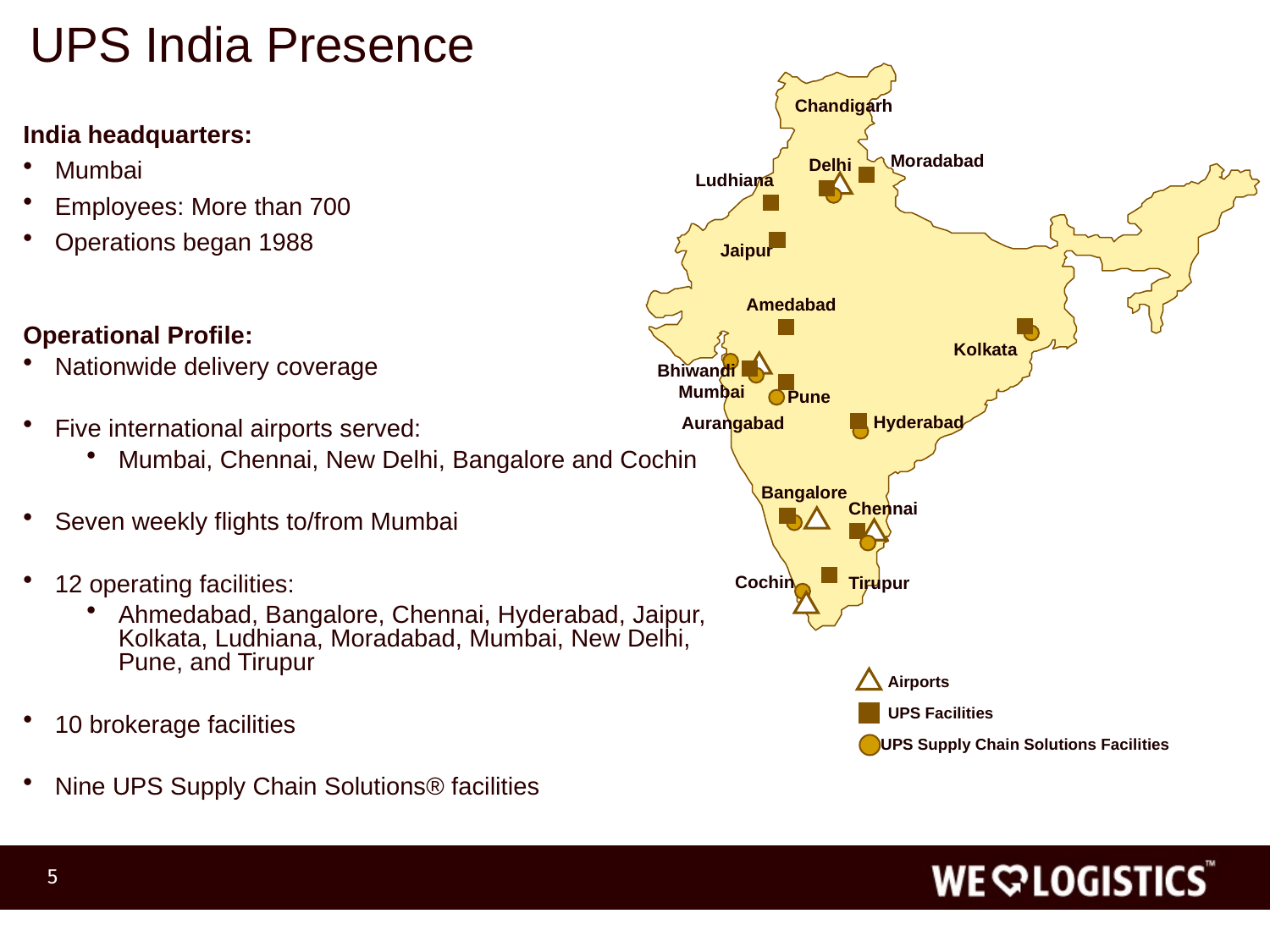

UPS India Presence

Chandigarh
Moradabad
Delhi

Ludhiana

Jaipur
Amedabad

Kolkata

Bhiwandi

Mumbai
Pune

Hyderabad
Aurangabad

Bangalore
Chennai

Cochin
Tirupur

Airports

UPS Facilities
UPS Supply Chain Solutions Facilities

India headquarters:
Mumbai
Employees: More than 700
Operations began 1988

Operational Profile:
Nationwide delivery coverage

Five international airports served:
Mumbai, Chennai, New Delhi, Bangalore and Cochin

Seven weekly flights to/from Mumbai

12 operating facilities:
Ahmedabad, Bangalore, Chennai, Hyderabad, Jaipur, Kolkata, Ludhiana, Moradabad, Mumbai, New Delhi, Pune, and Tirupur

10 brokerage facilities

Nine UPS Supply Chain Solutions® facilities